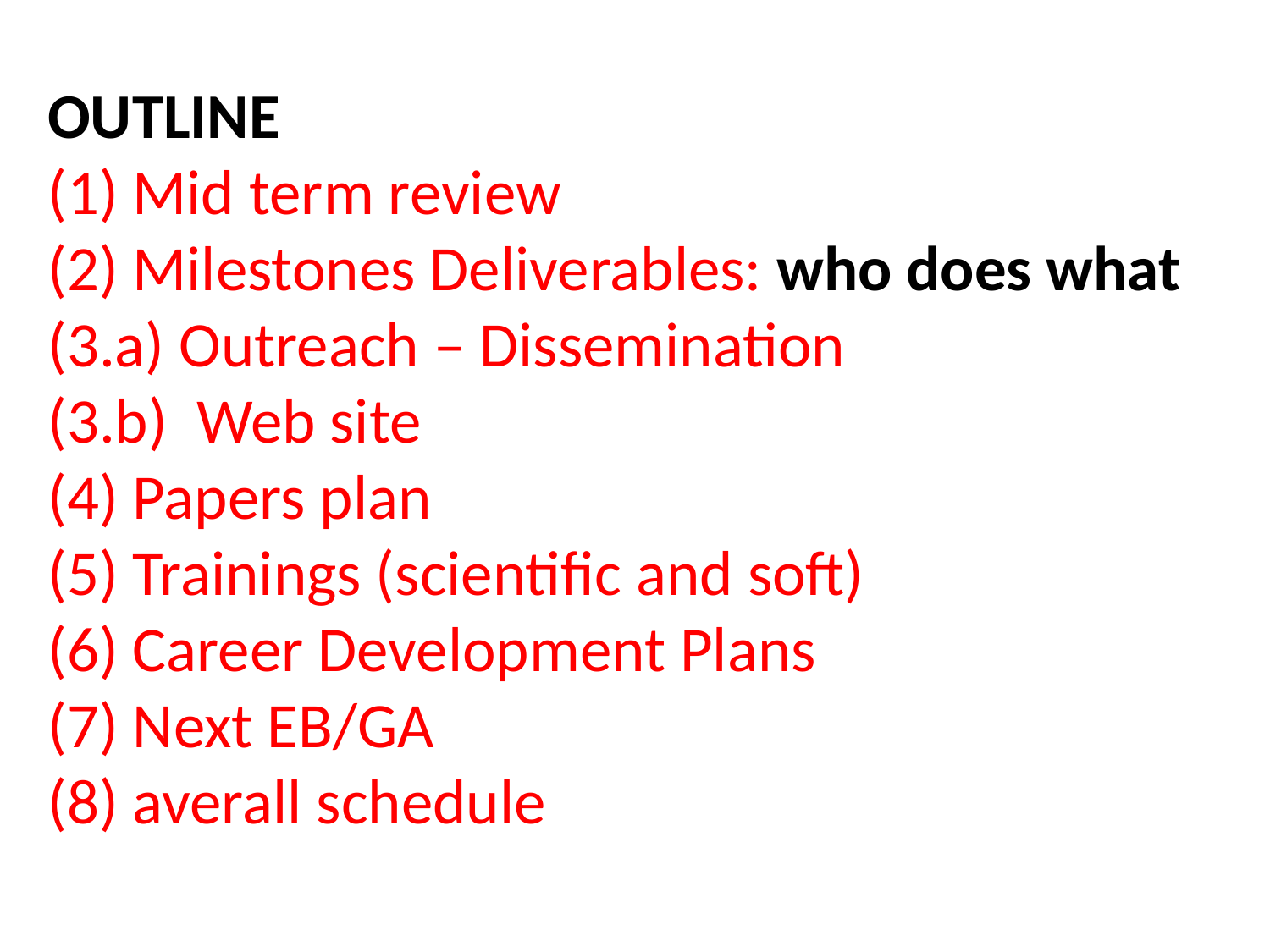

# OUTLINE (1) Mid term review (2) Milestones Deliverables: who does what (3.a) Outreach – Dissemination (3.b)  Web site (4) Papers plan (5) Trainings (scientific and soft) (6) Career Development Plans (7) Next EB/GA (8) averall schedule